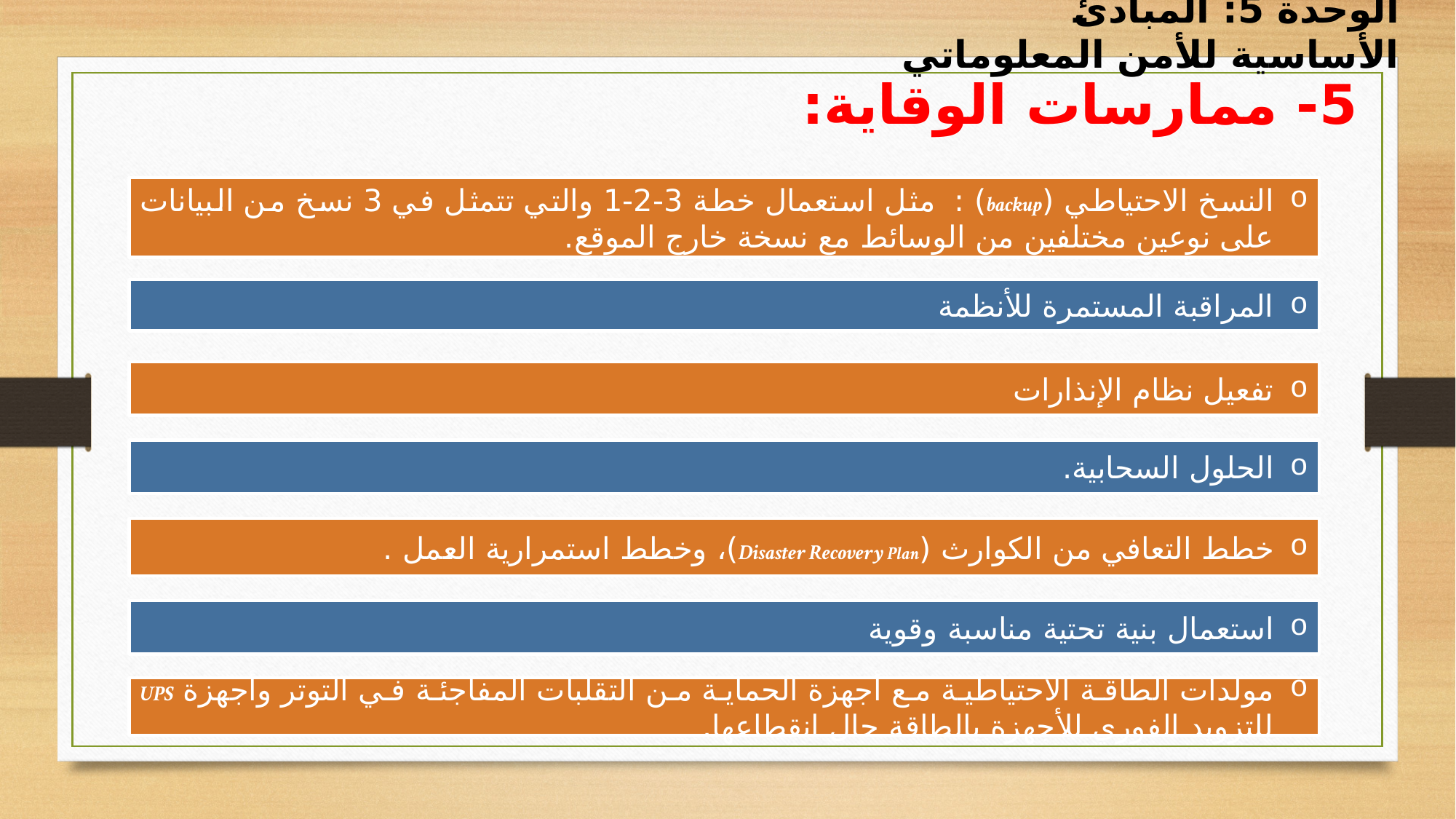

الوحدة 5: المبادئ الأساسية للأمن المعلوماتي
5- ممارسات الوقاية:
النسخ الاحتياطي (backup) :  مثل استعمال خطة 3-2-1 والتي تتمثل في 3 نسخ من البيانات على نوعين مختلفين من الوسائط مع نسخة خارج الموقع.
المراقبة المستمرة للأنظمة
تفعيل نظام الإنذارات
الحلول السحابية.
خطط التعافي من الكوارث (Disaster Recovery Plan)، وخطط استمرارية العمل .
استعمال بنية تحتية مناسبة وقوية
مولدات الطاقة الاحتياطية مع أجهزة الحماية من التقلبات المفاجئة في التوتر وأجهزة UPS للتزويد الفوري للأجهزة بالطاقة حال انقطاعها.